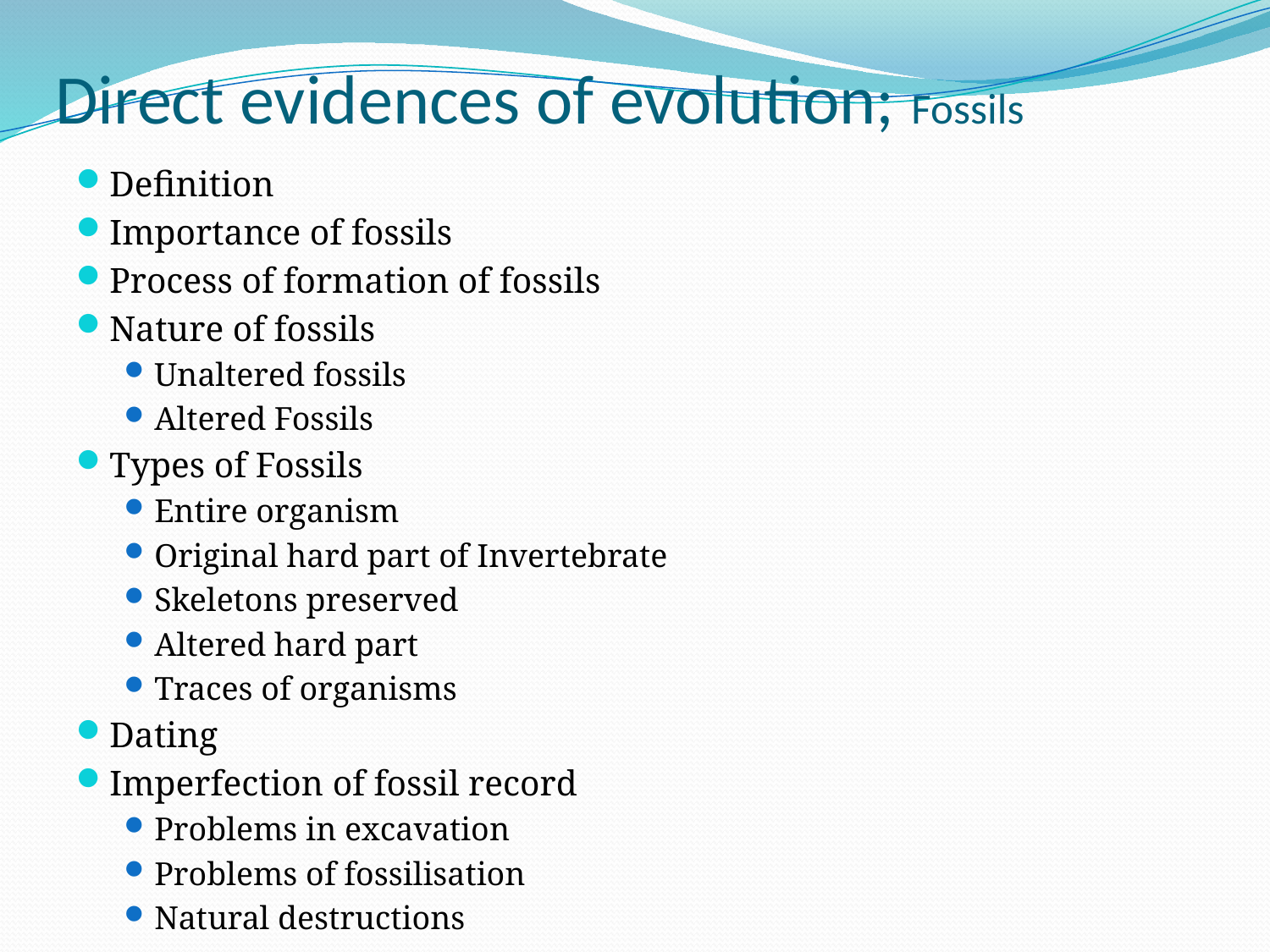

# Direct evidences of evolution; Fossils
Definition
Importance of fossils
Process of formation of fossils
Nature of fossils
Unaltered fossils
Altered Fossils
Types of Fossils
Entire organism
Original hard part of Invertebrate
Skeletons preserved
Altered hard part
Traces of organisms
Dating
Imperfection of fossil record
Problems in excavation
Problems of fossilisation
Natural destructions